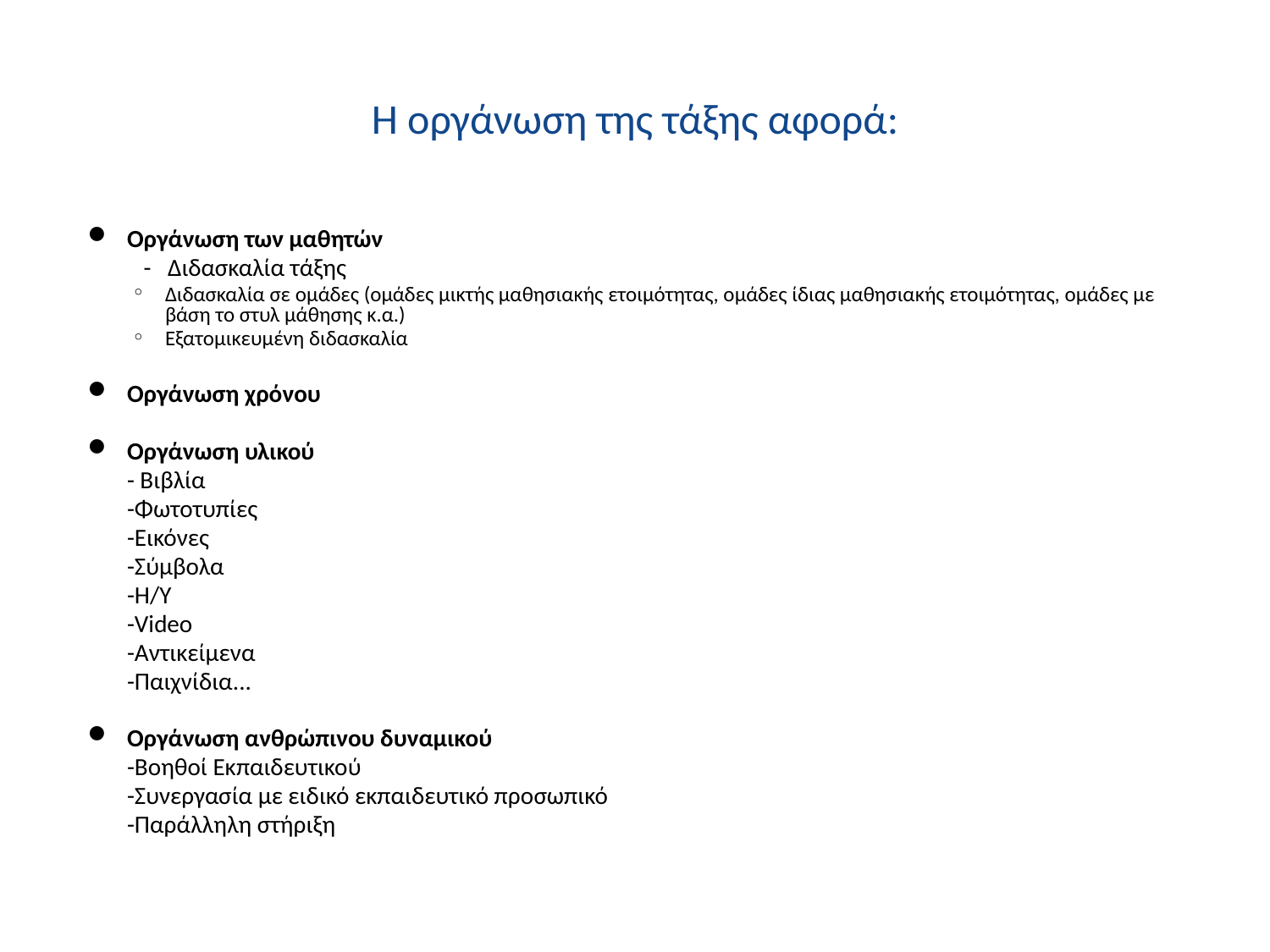

# Η οργάνωση της τάξης αφορά:
Οργάνωση των μαθητών
	   -   Διδασκαλία τάξης
Διδασκαλία σε ομάδες (ομάδες μικτής μαθησιακής ετοιμότητας, ομάδες ίδιας μαθησιακής ετοιμότητας, ομάδες με βάση το στυλ μάθησης κ.α.)
Εξατομικευμένη διδασκαλία

Οργάνωση χρόνου

Οργάνωση υλικού
	- Βιβλία
	-Φωτοτυπίες
	-Εικόνες
	-Σύμβολα
	-Η/Υ
	-Video
	-Αντικείμενα
	-Παιχνίδια...

Οργάνωση ανθρώπινου δυναμικού
	-Βοηθοί Εκπαιδευτικού
	-Συνεργασία με ειδικό εκπαιδευτικό προσωπικό
	-Παράλληλη στήριξη